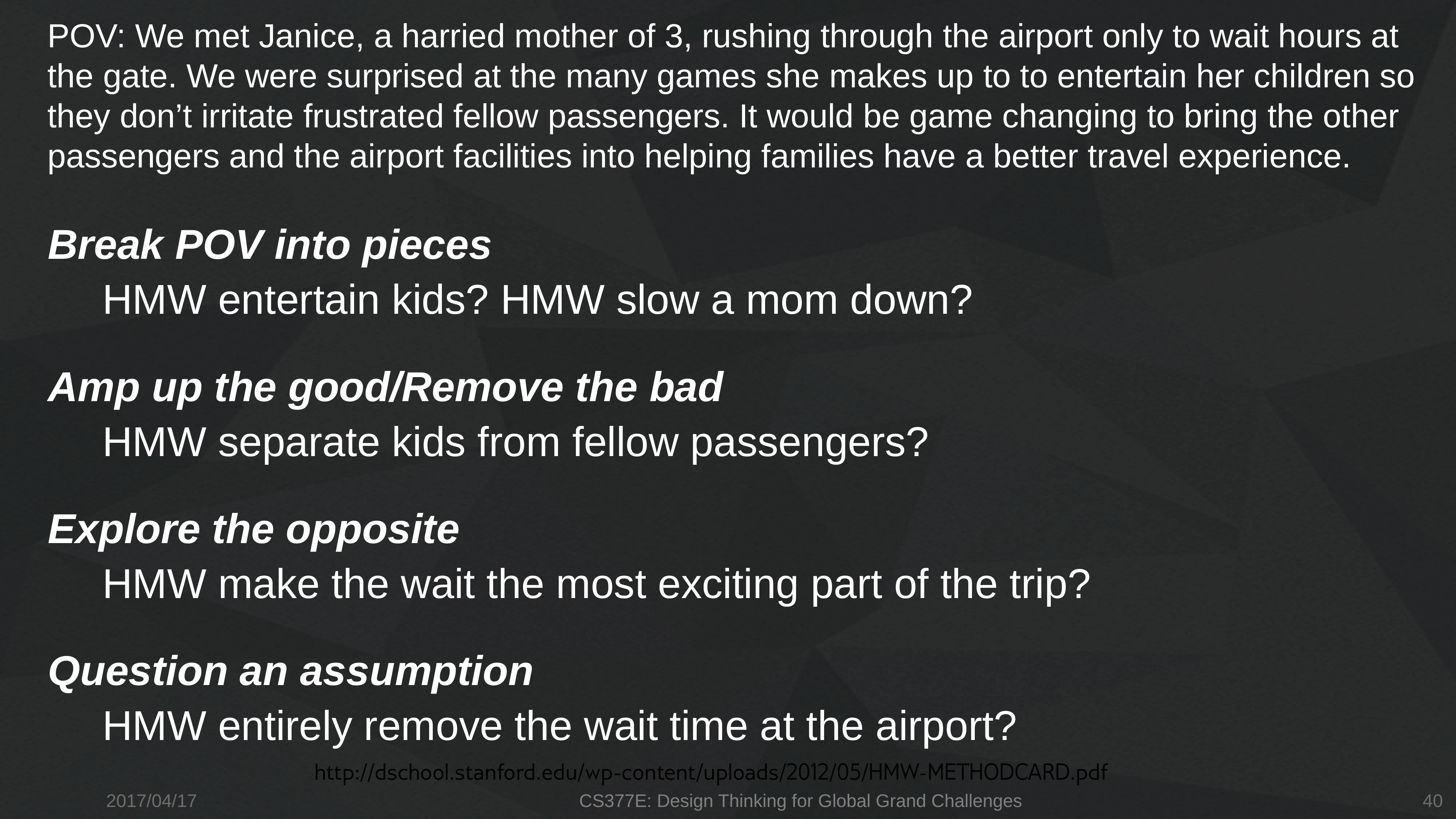

POV: We met Janice, a harried mother of 3, rushing through the airport only to wait hours at the gate. We were surprised at the many games she makes up to to entertain her children so they don’t irritate frustrated fellow passengers. It would be game changing to bring the other passengers and the airport facilities into helping families have a better travel experience.
Break POV into pieces
	HMW entertain kids? HMW slow a mom down?

Amp up the good/Remove the bad
	HMW separate kids from fellow passengers?

Explore the opposite
	HMW make the wait the most exciting part of the trip?

Question an assumption
	HMW entirely remove the wait time at the airport?
http://dschool.stanford.edu/wp-content/uploads/2012/05/HMW-METHODCARD.pdf
2017/04/17
CS377E: Design Thinking for Global Grand Challenges
40